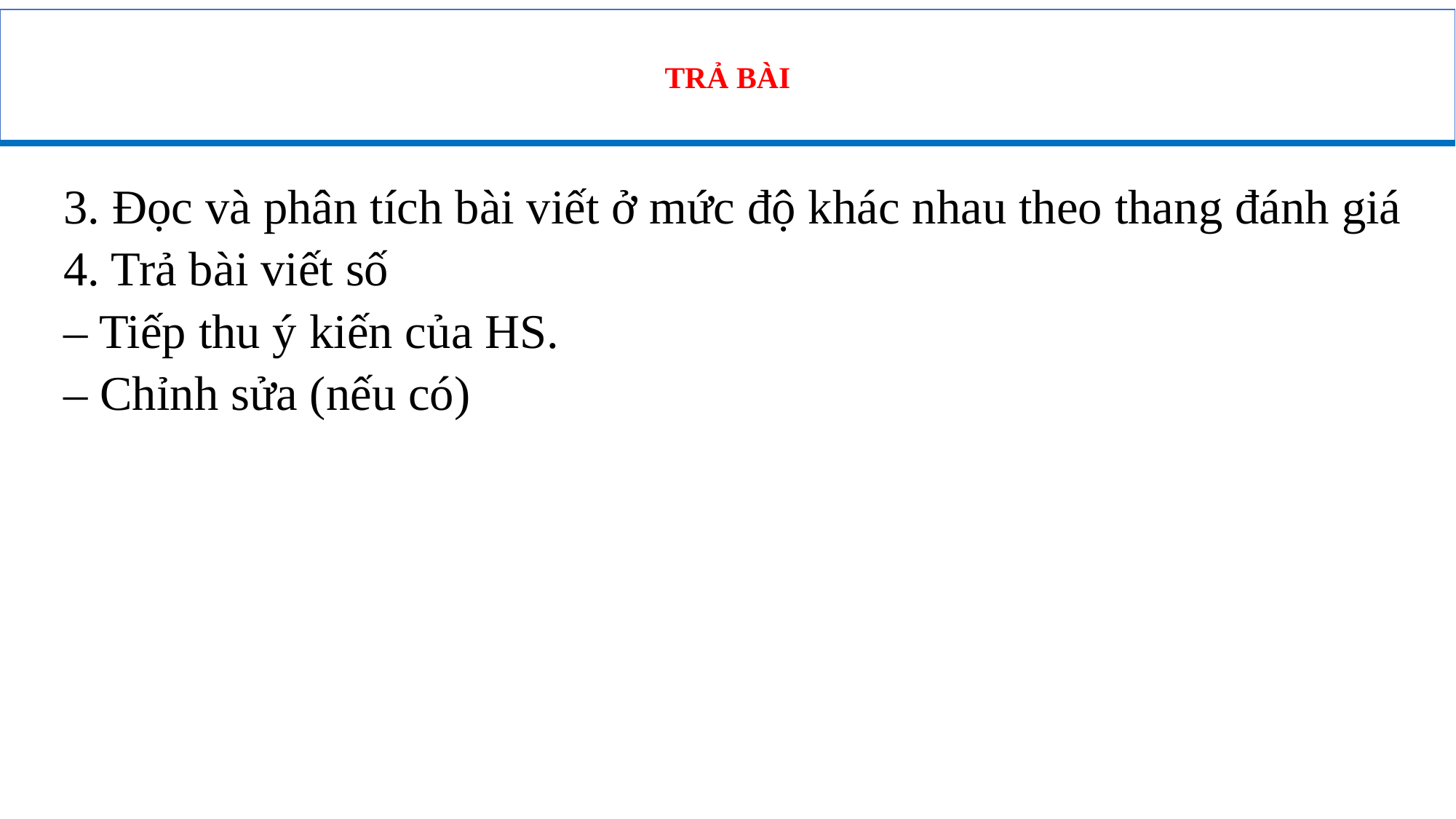

TRẢ BÀI
3. Đọc và phân tích bài viết ở mức độ khác nhau theo thang đánh giá
4. Trả bài viết số  
– Tiếp thu ý kiến của HS.
– Chỉnh sửa (nếu có)